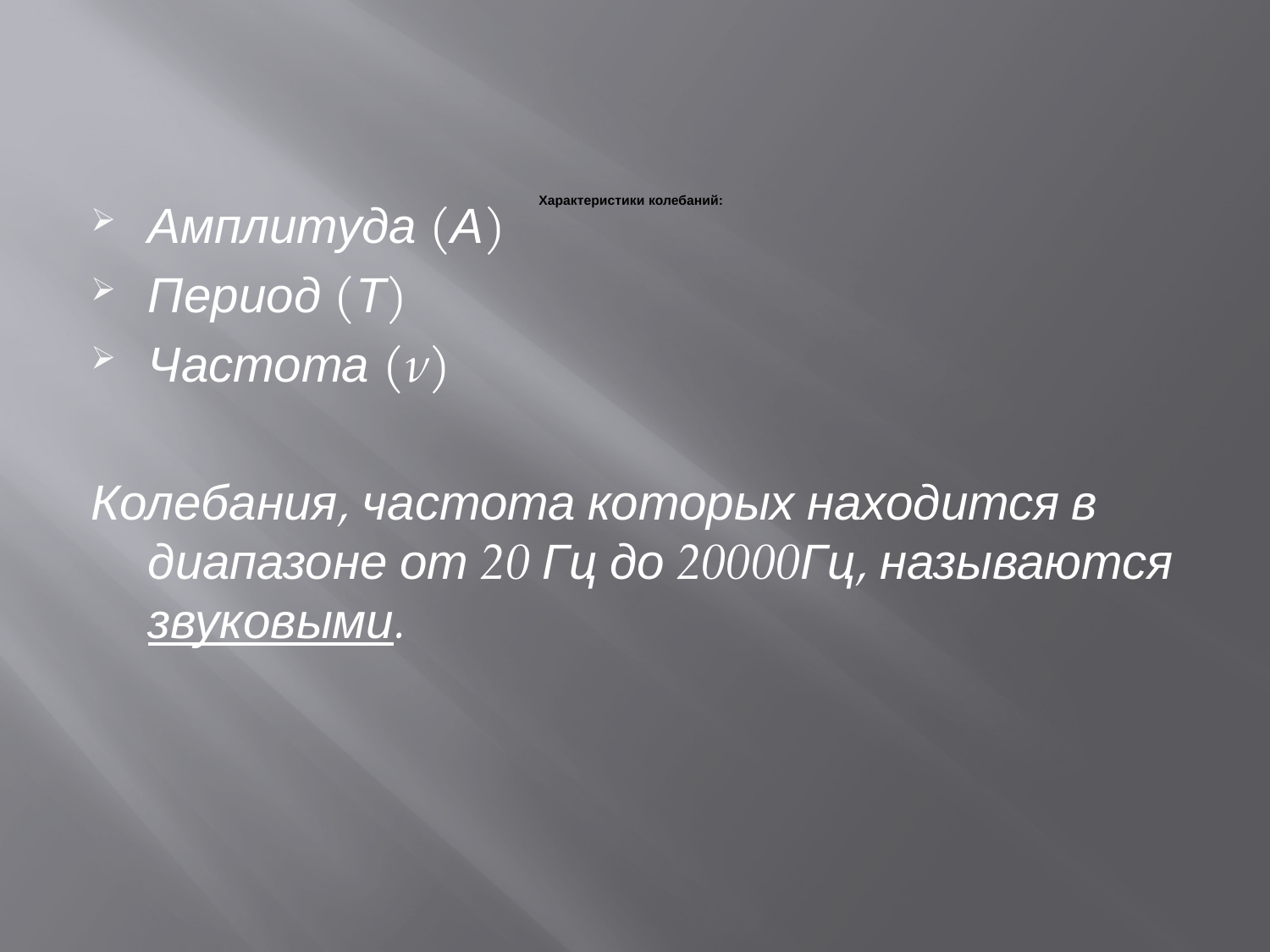

# Характеристики колебаний:

Амплитуда (А)
Период (Т)
Частота (ν)

Колебания, частота которых находится в диапазоне от 20 Гц до 20000Гц, называются звуковыми.